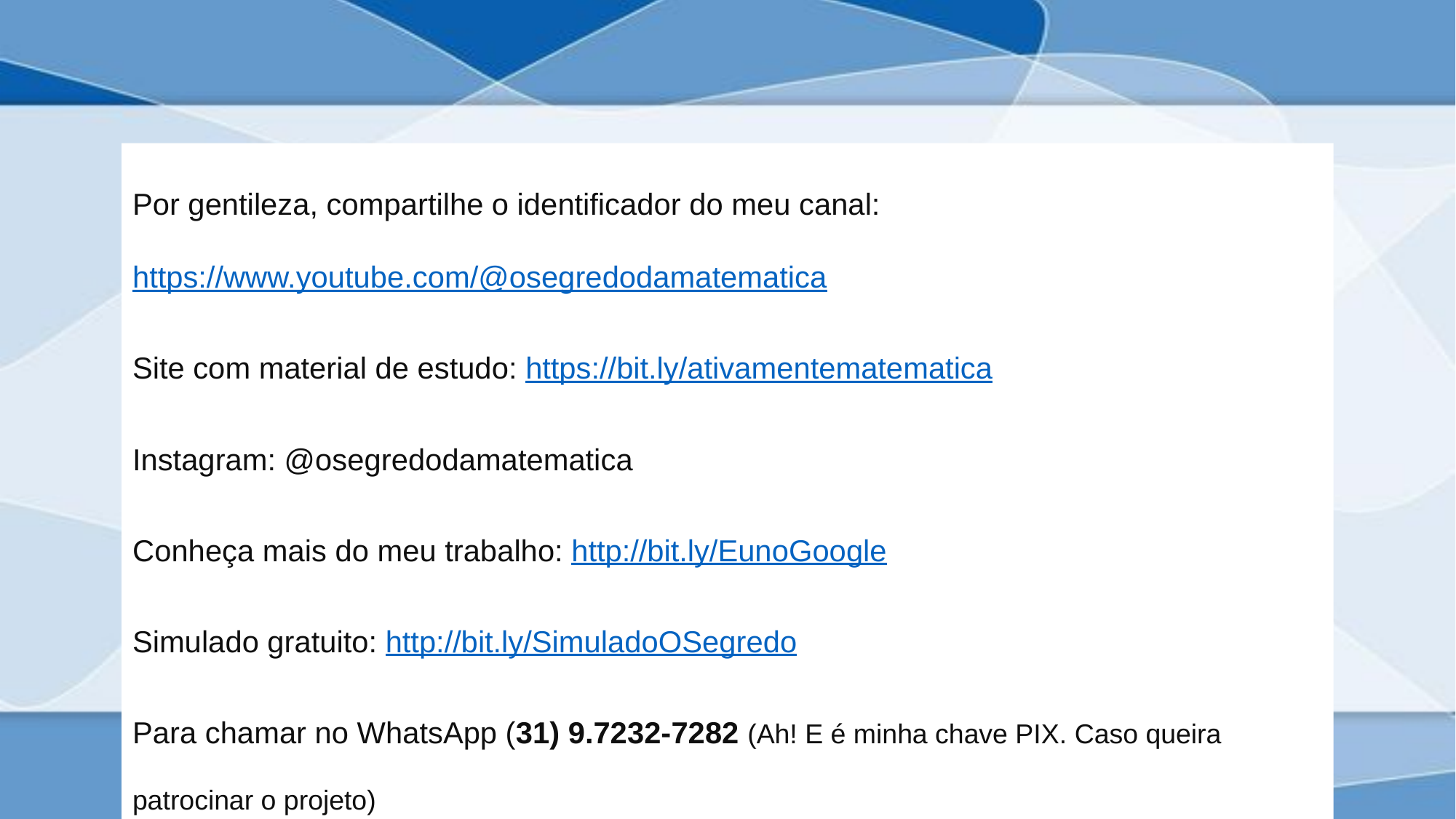

Por gentileza, compartilhe o identificador do meu canal: https://www.youtube.com/@osegredodamatematica
Site com material de estudo: https://bit.ly/ativamentematematica
Instagram: @osegredodamatematica
Conheça mais do meu trabalho: http://bit.ly/EunoGoogle
Simulado gratuito: http://bit.ly/SimuladoOSegredo
Para chamar no WhatsApp (31) 9.7232-7282 (Ah! E é minha chave PIX. Caso queira patrocinar o projeto)